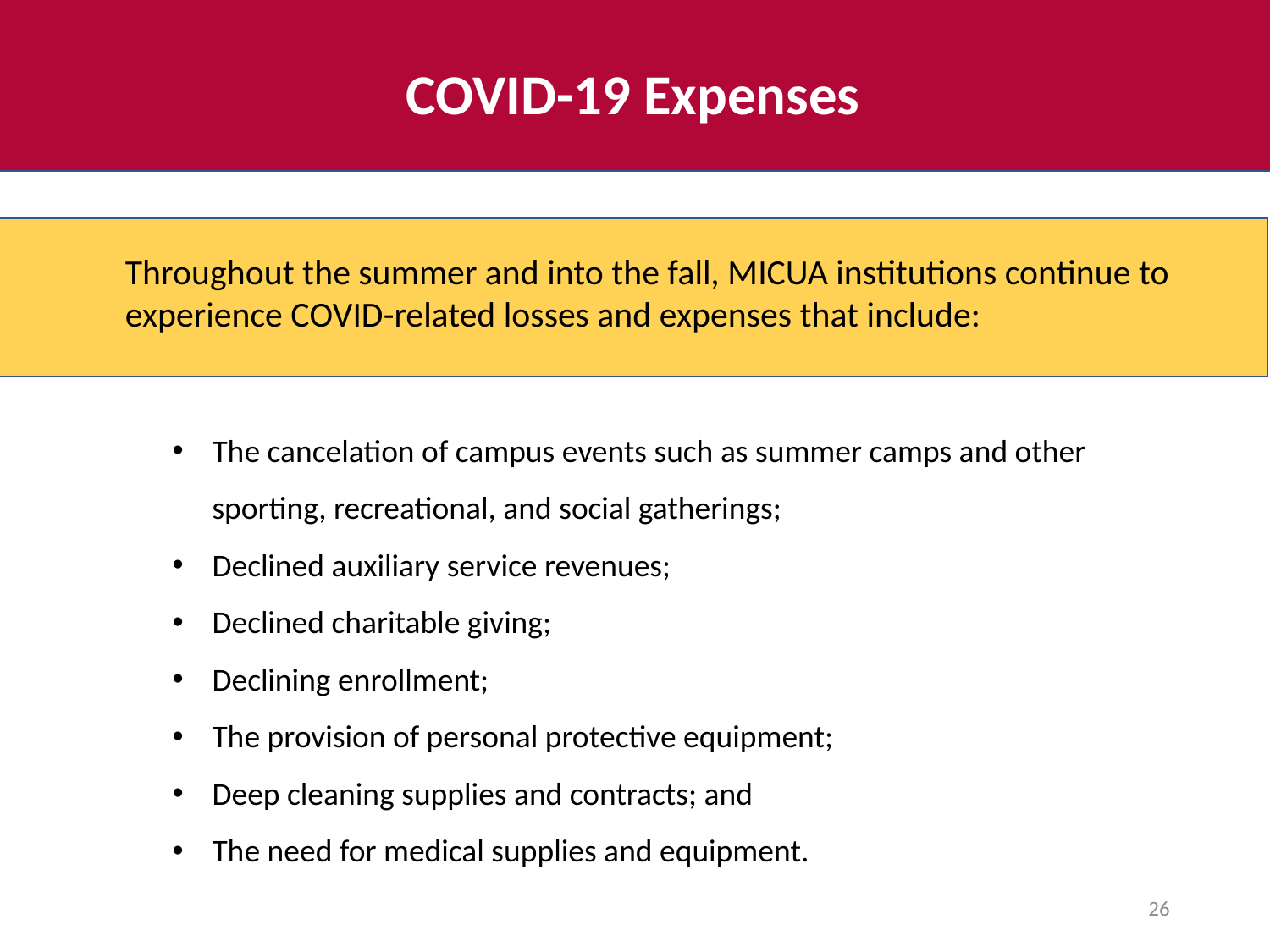

COVID-19 Expenses

Throughout the summer and into the fall, MICUA institutions continue to experience COVID-related losses and expenses that include:

The cancelation of campus events such as summer camps and other sporting, recreational, and social gatherings;
Declined auxiliary service revenues;
Declined charitable giving;
Declining enrollment;
The provision of personal protective equipment;
Deep cleaning supplies and contracts; and
The need for medical supplies and equipment.

26